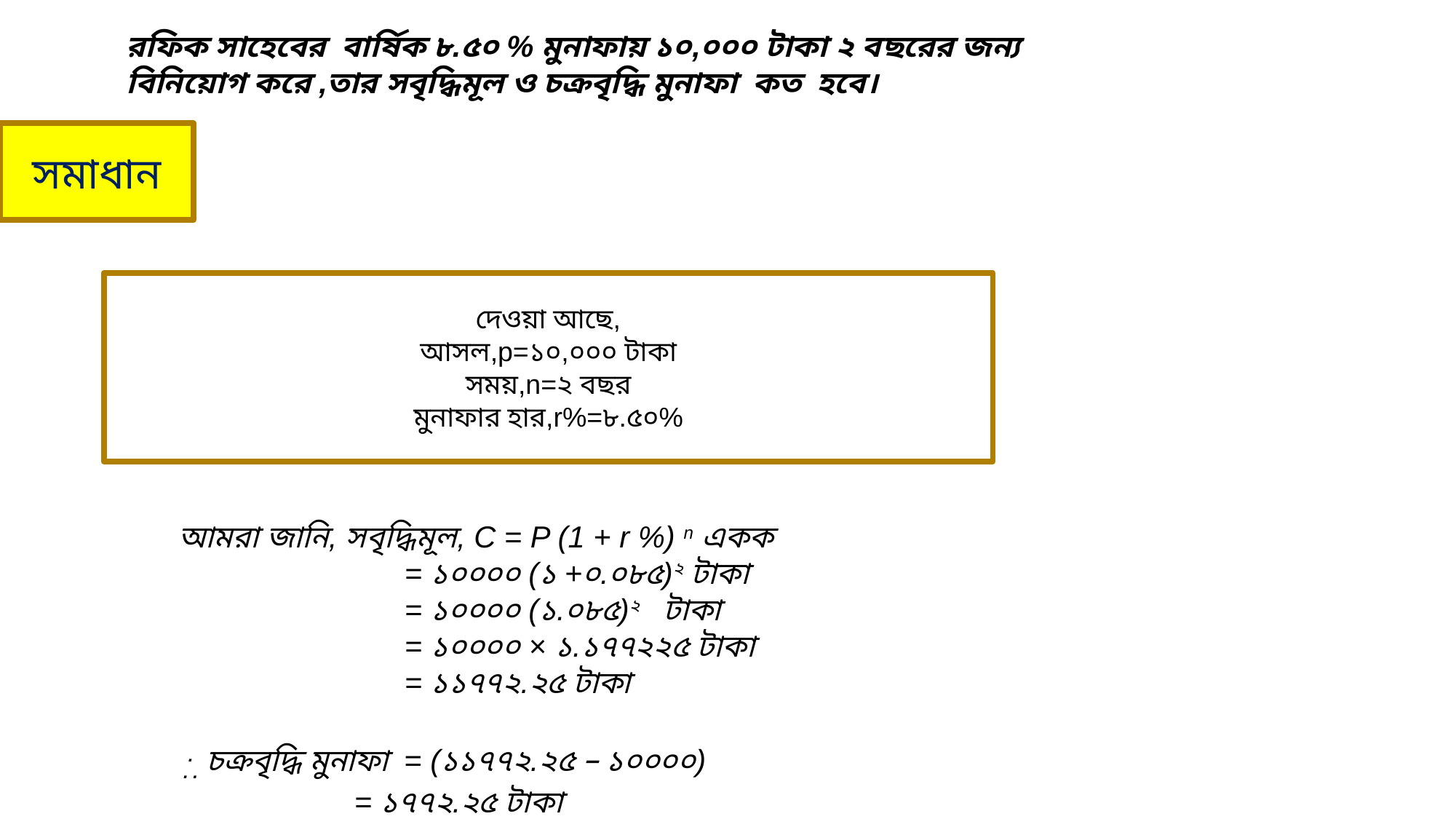

রফিক সাহেবের  বার্ষিক ৮.৫০ % মুনাফায় ১০,০০০ টাকা ২ বছরের জন্য বিনিয়োগ করে ,তার সবৃদ্ধিমূল ও চক্রবৃদ্ধি মুনাফা  কত  হবে।
সমাধান
দেওয়া আছে,
আসল,p=১০,০০০ টাকা
সময়,n=২ বছর
মুনাফার হার,r%=৮.৫০%
আমরা জানি, সবৃদ্ধিমূল, C = P (1 + r %) n একক
                           = ১০০০০ (১ +০.০৮৫)২ টাকা
                           = ১০০০০ (১.০৮৫)২   টাকা
                           = ১০০০০ × ১.১৭৭২২৫ টাকা
                           = ১১৭৭২.২৫ টাকা

 ... চক্রবৃদ্ধি মুনাফা  = (১১৭৭২.২৫ – ১০০০০)
                     = ১৭৭২.২৫ টাকা